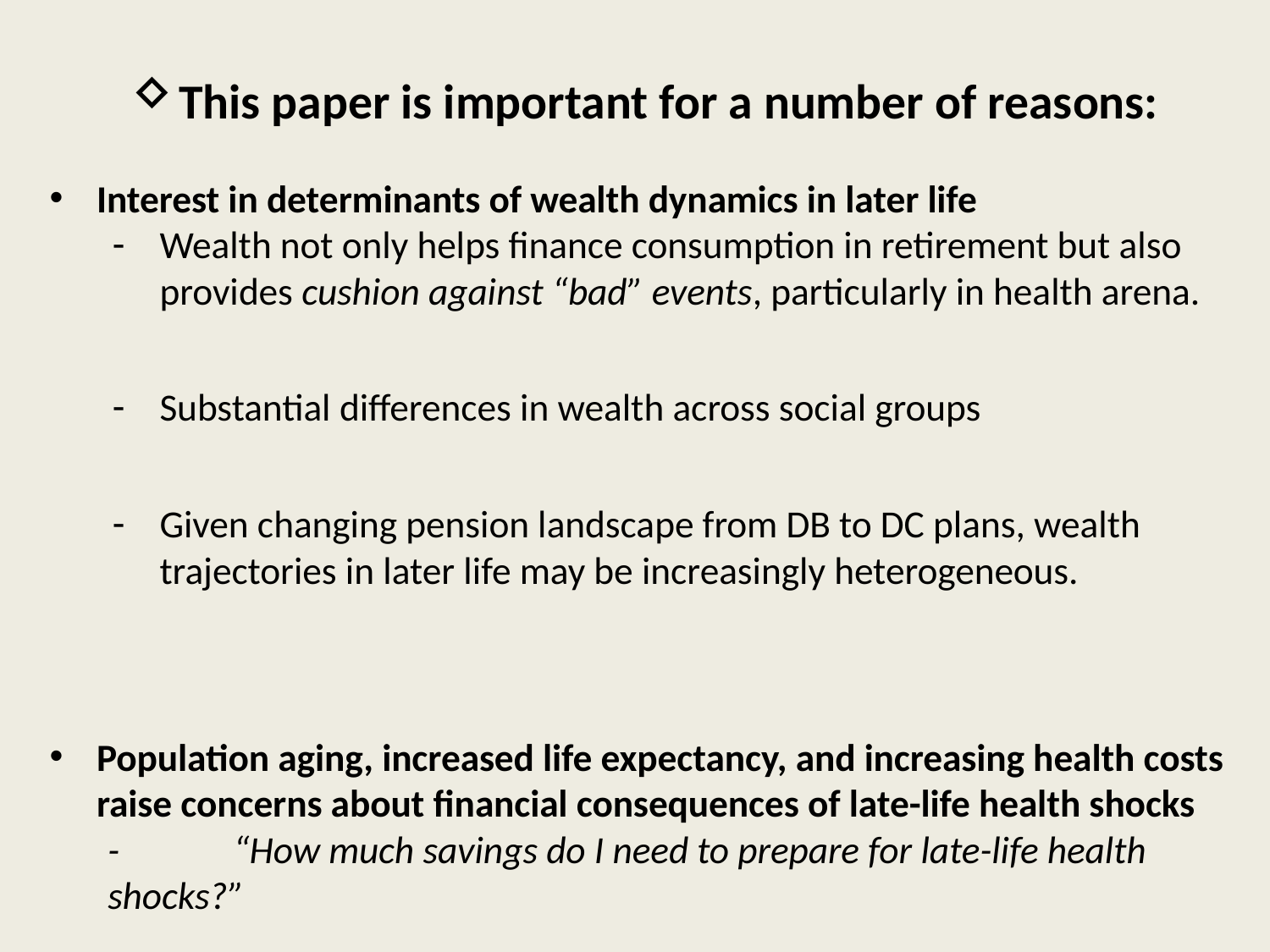

This paper is important for a number of reasons:

Interest in determinants of wealth dynamics in later life
Wealth not only helps finance consumption in retirement but also provides cushion against “bad” events, particularly in health arena.

Substantial differences in wealth across social groups

Given changing pension landscape from DB to DC plans, wealth trajectories in later life may be increasingly heterogeneous.

Population aging, increased life expectancy, and increasing health costs raise concerns about financial consequences of late-life health shocks
-	“How much savings do I need to prepare for late-life health shocks?”